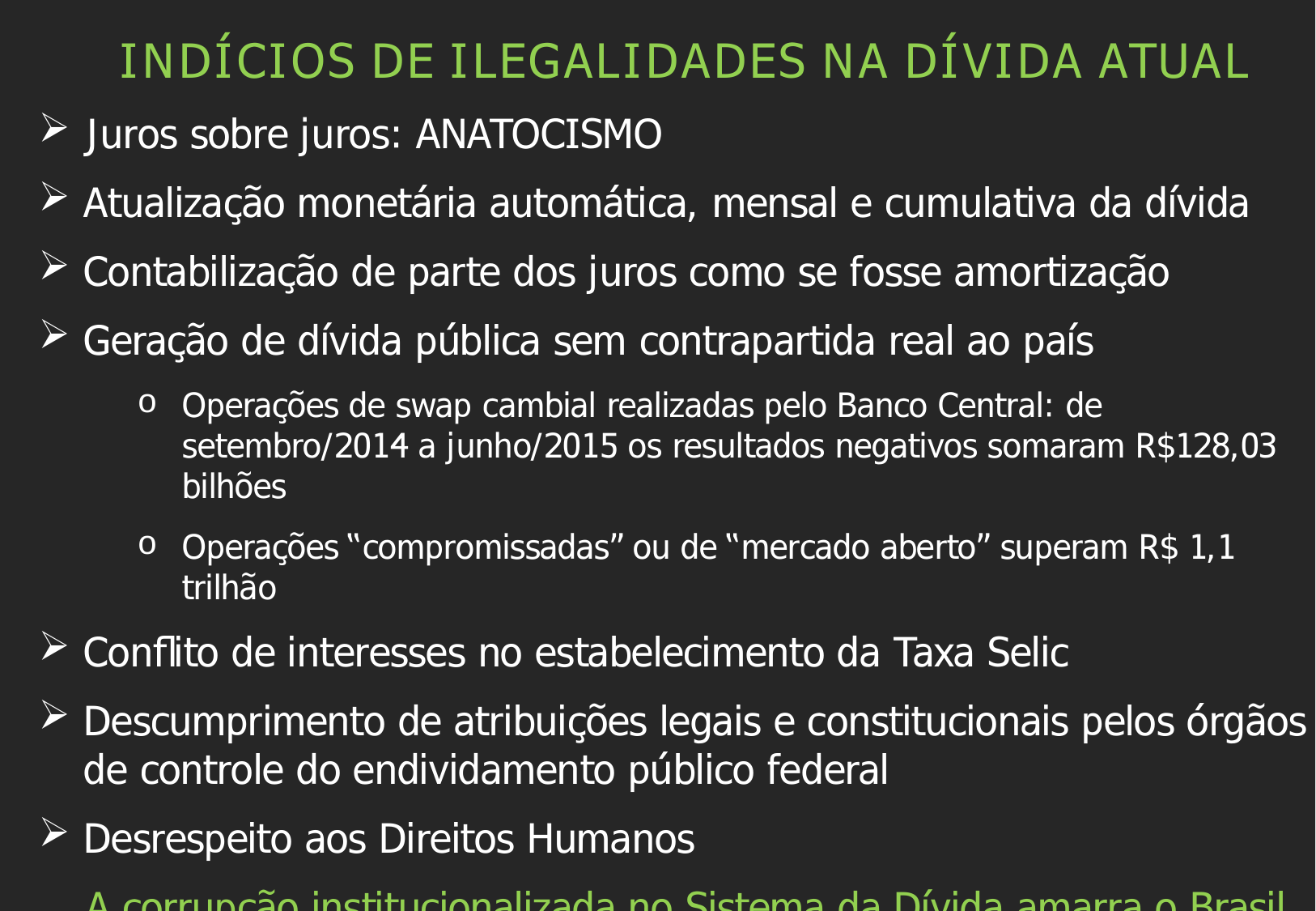

INDÍCIOS DE ILEGALIDADES NA DÍVIDA ATUAL

Juros sobre juros: ANATOCISMO
Atualização monetária automática, mensal e cumulativa da dívida
Contabilização de parte dos juros como se fosse amortização
Geração de dívida pública sem contrapartida real ao país
Operações de swap cambial realizadas pelo Banco Central: de setembro/2014 a junho/2015 os resultados negativos somaram R$128,03 bilhões
Operações “compromissadas” ou de “mercado aberto” superam R$ 1,1 trilhão
Conflito de interesses no estabelecimento da Taxa Selic
Descumprimento de atribuições legais e constitucionais pelos órgãos de controle do endividamento público federal
Desrespeito aos Direitos Humanos
A corrupção institucionalizada no Sistema da Dívida amarra o Brasil